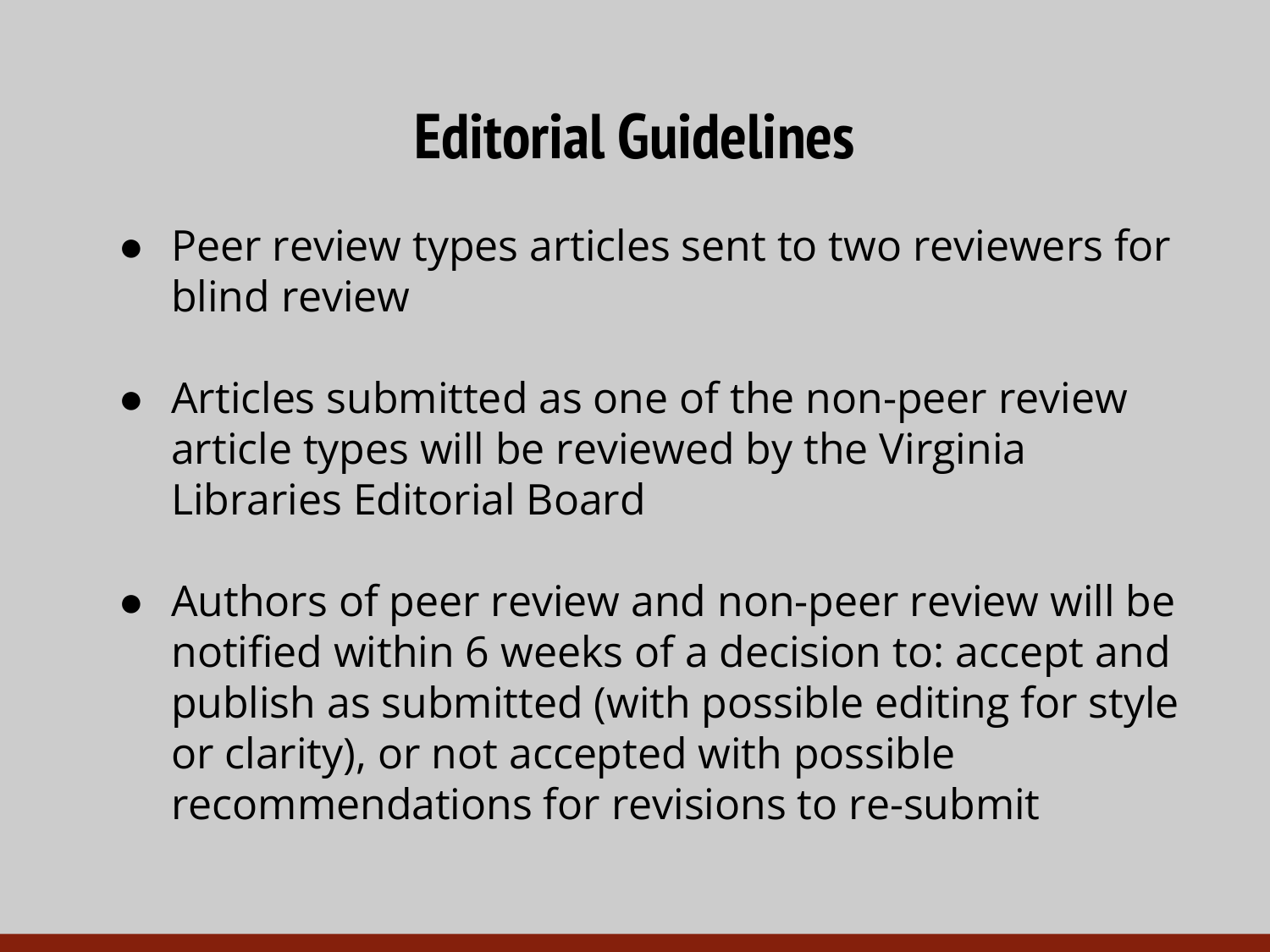

# Editorial Guidelines
Peer review types articles sent to two reviewers for blind review

Articles submitted as one of the non-peer review article types will be reviewed by the Virginia Libraries Editorial Board

Authors of peer review and non-peer review will be notified within 6 weeks of a decision to: accept and publish as submitted (with possible editing for style or clarity), or not accepted with possible recommendations for revisions to re-submit